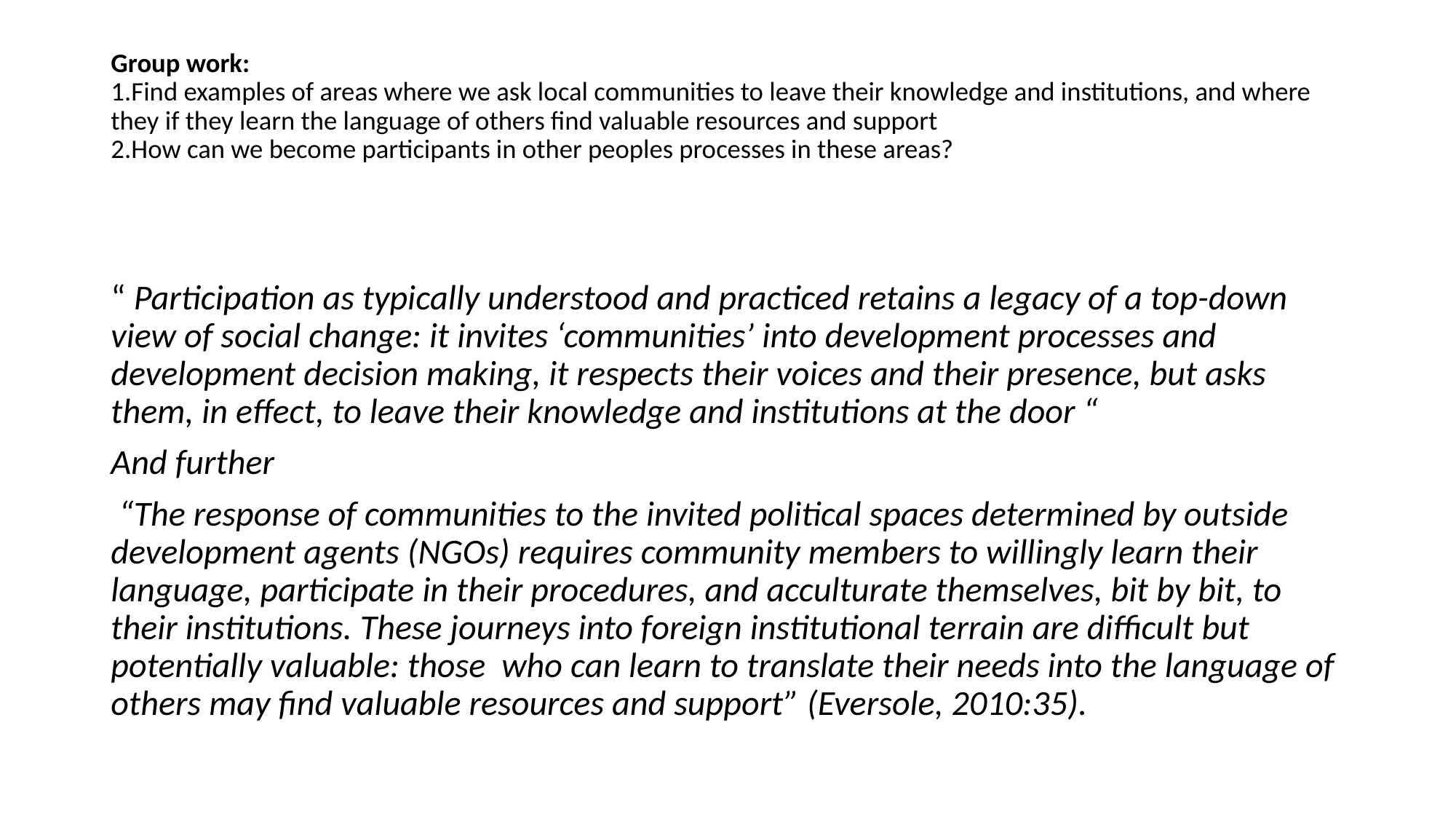

# Group work: 1.Find examples of areas where we ask local communities to leave their knowledge and institutions, and where they if they learn the language of others find valuable resources and support 2.How can we become participants in other peoples processes in these areas?

“ Participation as typically understood and practiced retains a legacy of a top-down view of social change: it invites ‘communities’ into development processes and development decision making, it respects their voices and their presence, but asks them, in effect, to leave their knowledge and institutions at the door “
And further
 “The response of communities to the invited political spaces determined by outside development agents (NGOs) requires community members to willingly learn their language, participate in their procedures, and acculturate themselves, bit by bit, to their institutions. These journeys into foreign institutional terrain are difficult but potentially valuable: those  who can learn to translate their needs into the language of others may find valuable resources and support” (Eversole, 2010:35).